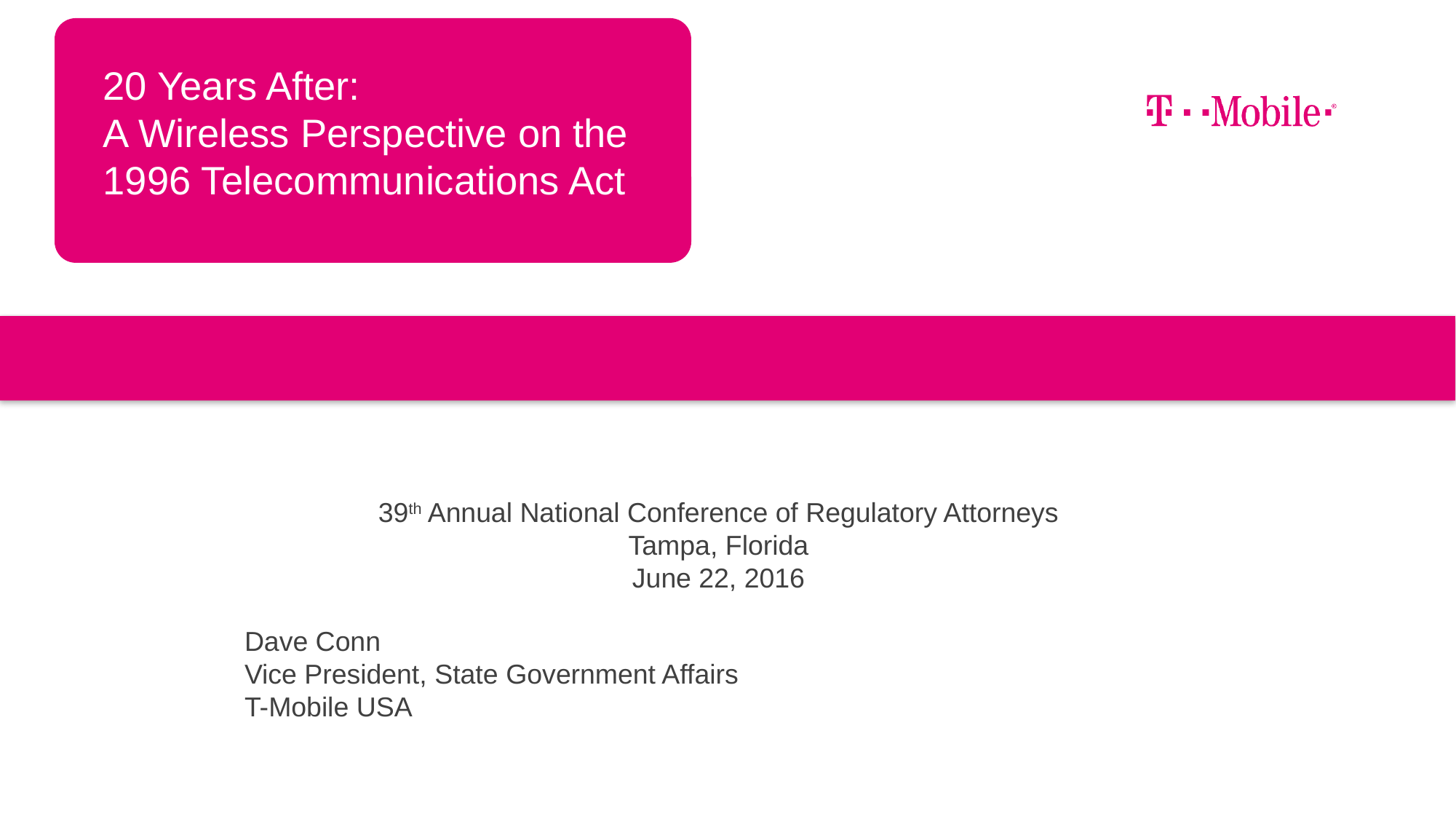

# 20 Years After: A Wireless Perspective on the 1996 Telecommunications Act
39th Annual National Conference of Regulatory Attorneys
Tampa, Florida
June 22, 2016
Dave Conn
Vice President, State Government Affairs
T-Mobile USA